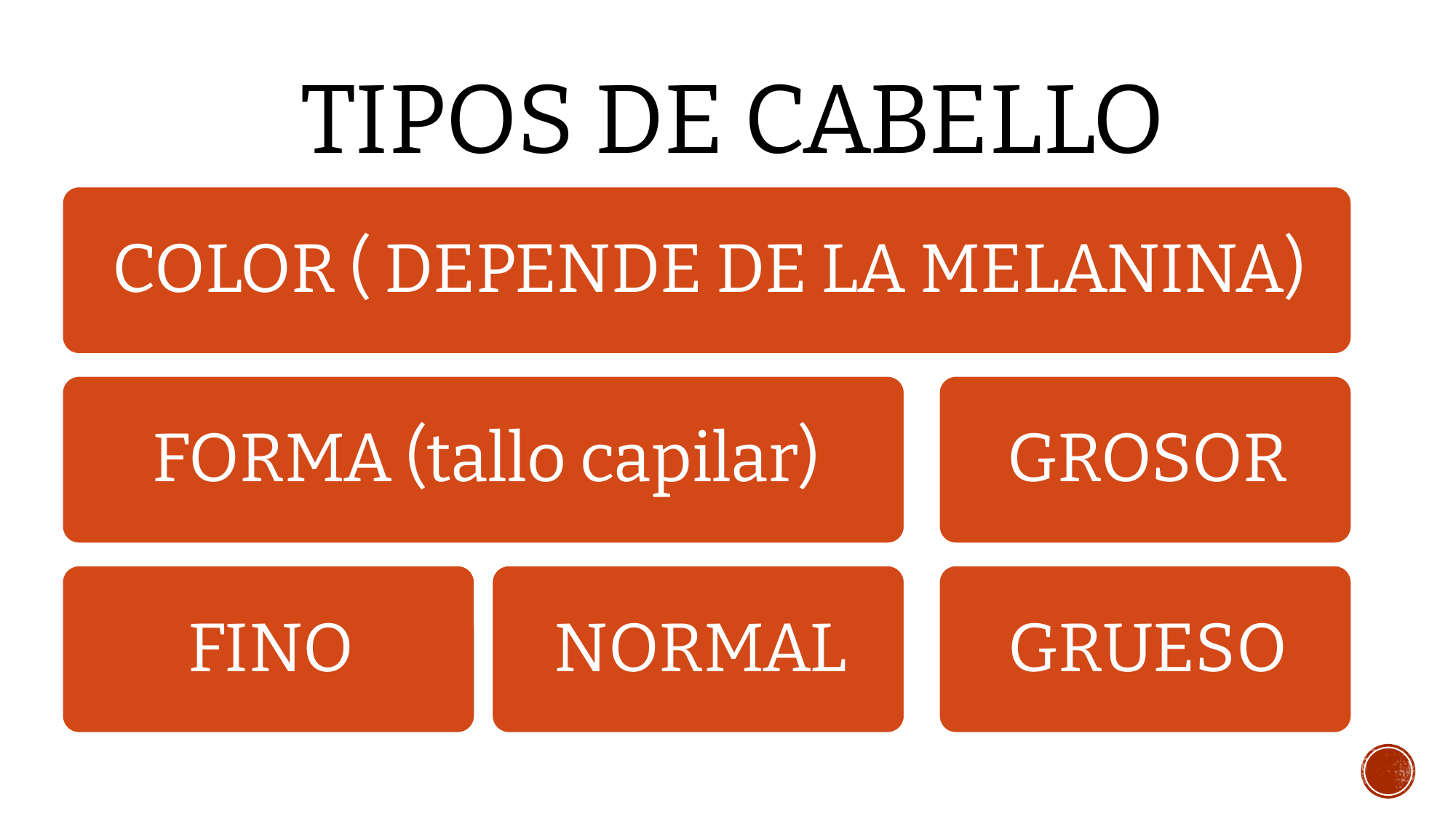

# TIPOS DE CABELLO
COLOR ( DEPENDE DE LA MELANINA)
FORMA (tallo capilar)
FINO
NORMAL
GROSOR
GRUESO